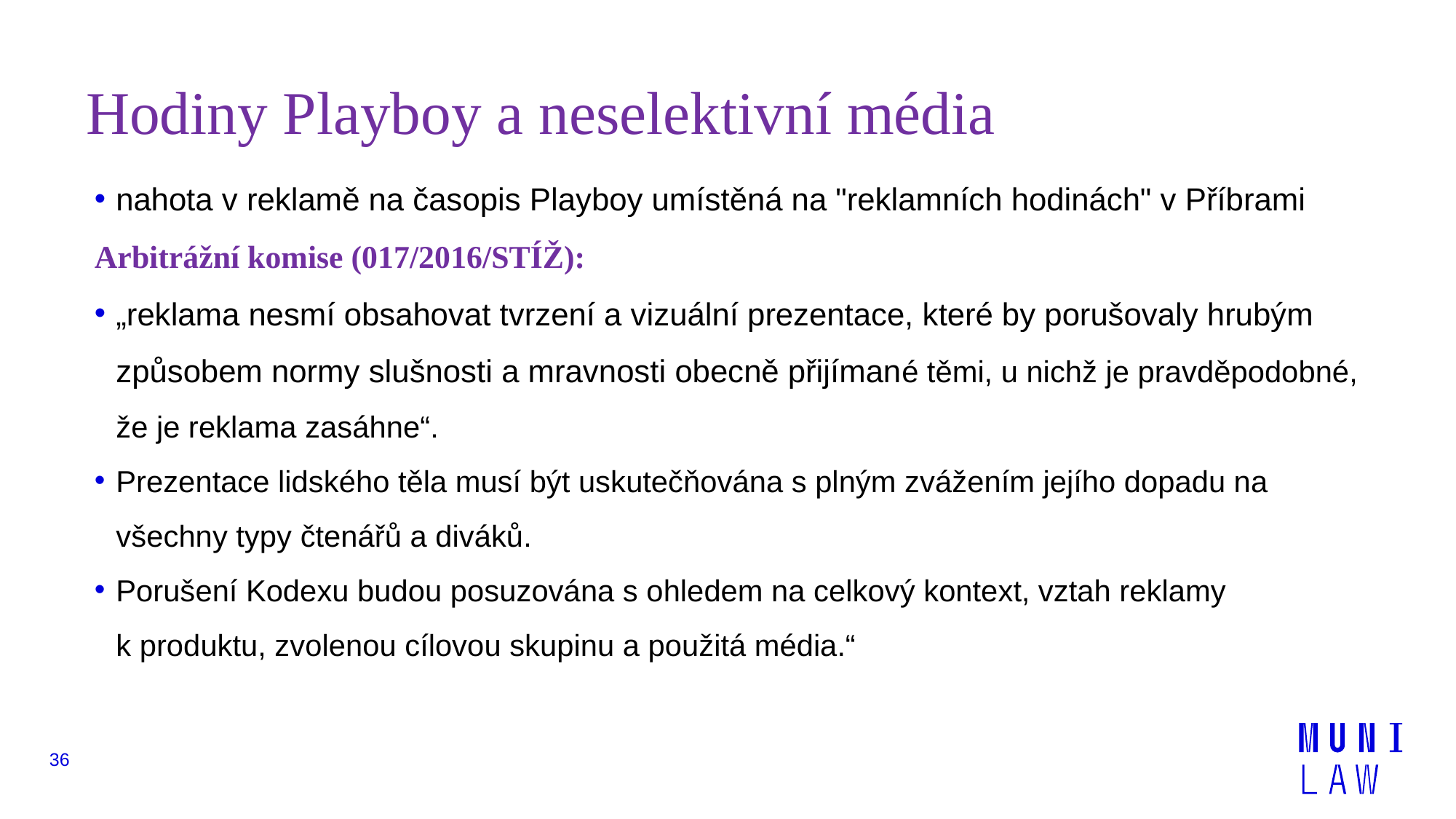

# Hodiny Playboy a neselektivní média
nahota v reklamě na časopis Playboy umístěná na "reklamních hodinách" v Příbrami
Arbitrážní komise (017/2016/STÍŽ):
„reklama nesmí obsahovat tvrzení a vizuální prezentace, které by porušovaly hrubým způsobem normy slušnosti a mravnosti obecně přijímané těmi, u nichž je pravděpodobné, že je reklama zasáhne“.
Prezentace lidského těla musí být uskutečňována s plným zvážením jejího dopadu na všechny typy čtenářů a diváků.
Porušení Kodexu budou posuzována s ohledem na celkový kontext, vztah reklamy k produktu, zvolenou cílovou skupinu a použitá média.“
36